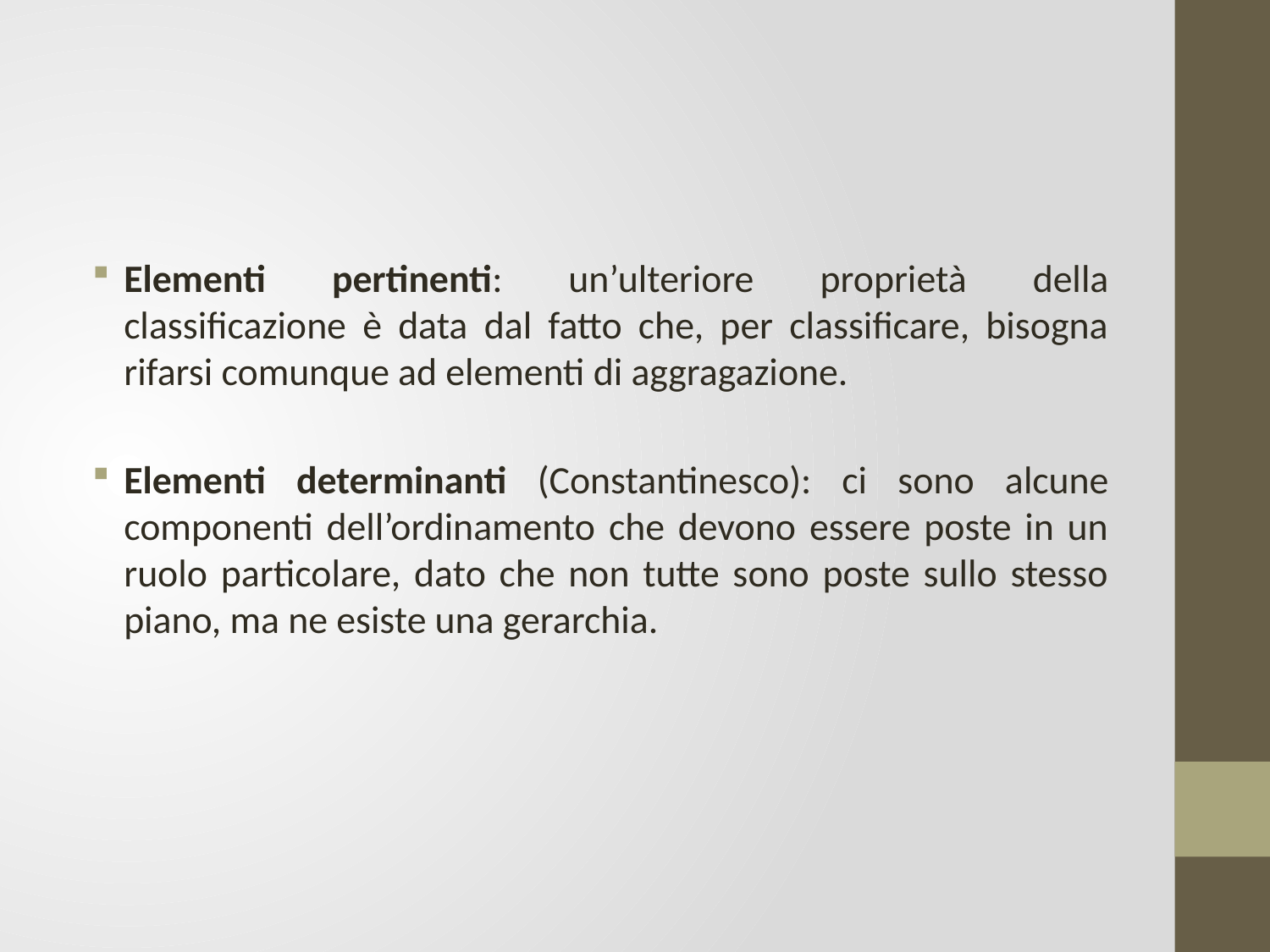

Elementi pertinenti: un’ulteriore proprietà della classificazione è data dal fatto che, per classificare, bisogna rifarsi comunque ad elementi di aggragazione.

Elementi determinanti (Constantinesco): ci sono alcune componenti dell’ordinamento che devono essere poste in un ruolo particolare, dato che non tutte sono poste sullo stesso piano, ma ne esiste una gerarchia.